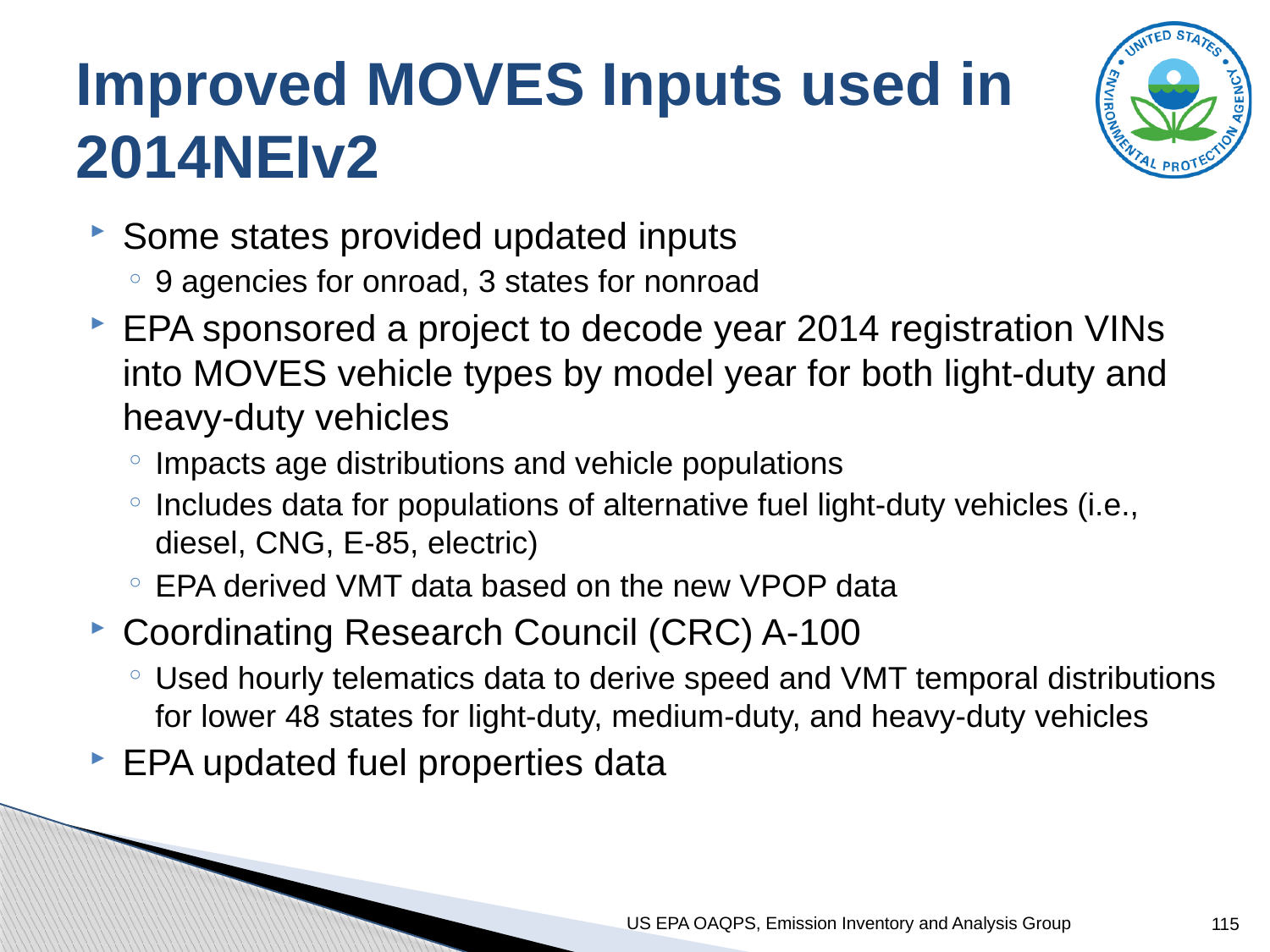

# Improved MOVES Inputs used in 2014NEIv2
Some states provided updated inputs
9 agencies for onroad, 3 states for nonroad
EPA sponsored a project to decode year 2014 registration VINs into MOVES vehicle types by model year for both light-duty and heavy-duty vehicles
Impacts age distributions and vehicle populations
Includes data for populations of alternative fuel light-duty vehicles (i.e., diesel, CNG, E-85, electric)
EPA derived VMT data based on the new VPOP data
Coordinating Research Council (CRC) A-100
Used hourly telematics data to derive speed and VMT temporal distributions for lower 48 states for light-duty, medium-duty, and heavy-duty vehicles
EPA updated fuel properties data

US EPA OAQPS, Emission Inventory and Analysis Group
115